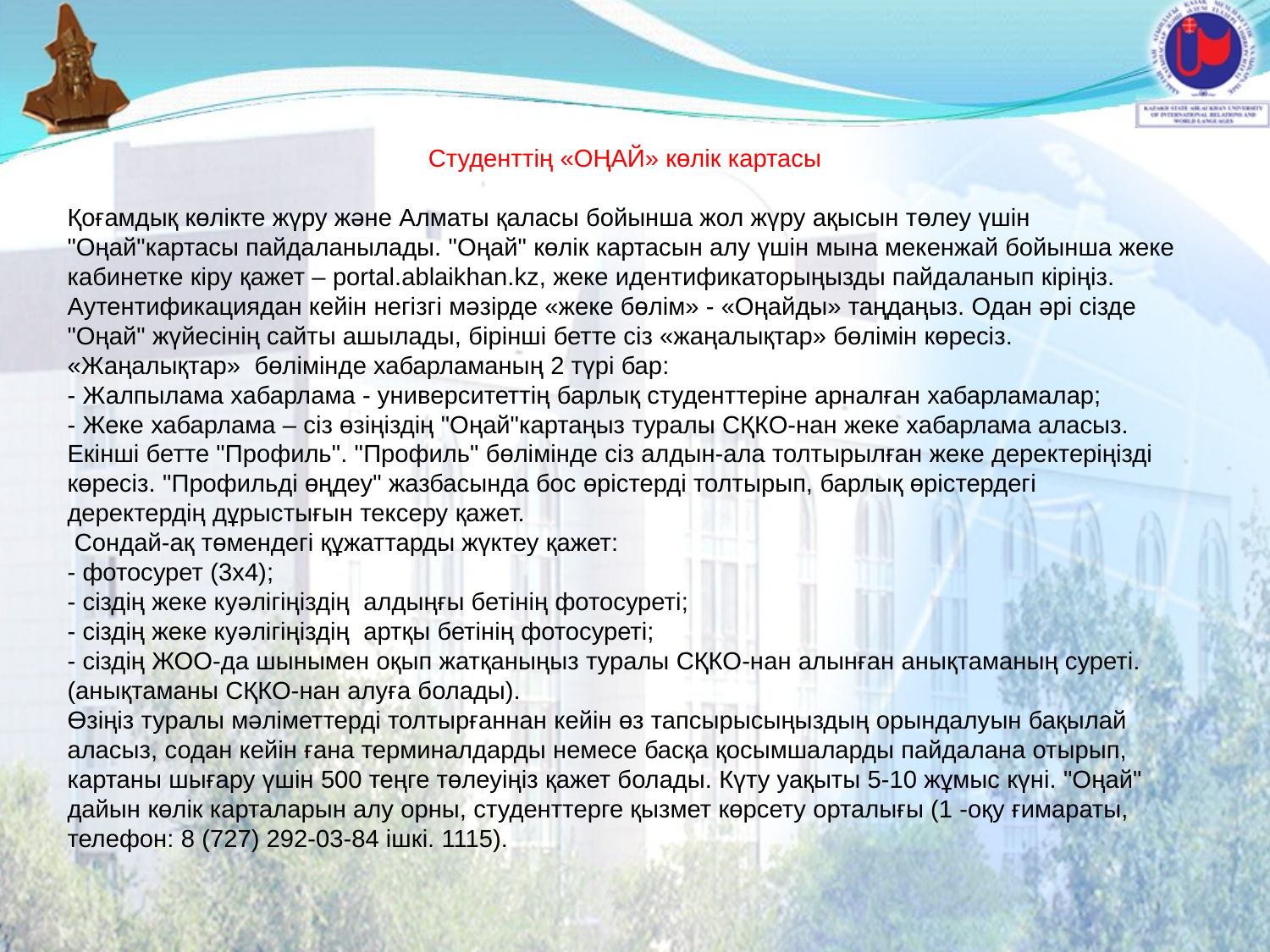

Студенттің «ОҢАЙ» көлік картасы

Қоғамдық көлікте жүру және Алматы қаласы бойынша жол жүру ақысын төлеу үшін "Оңай"картасы пайдаланылады. "Оңай" көлік картасын алу үшін мына мекенжай бойынша жеке кабинетке кіру қажет – portal.ablaikhan.kz, жеке идентификаторыңызды пайдаланып кіріңіз.
Аутентификациядан кейін негізгі мәзірде «жеке бөлім» - «Оңайды» таңдаңыз. Одан әрі сізде "Оңай" жүйесінің сайты ашылады, бірінші бетте сіз «жаңалықтар» бөлімін көресіз. «Жаңалықтар»  бөлімінде хабарламаның 2 түрі бар:
- Жалпылама хабарлама - университеттің барлық студенттеріне арналған хабарламалар;
- Жеке хабарлама – сіз өзіңіздің "Оңай"картаңыз туралы СҚКО-нан жеке хабарлама аласыз.
Екінші бетте "Профиль". "Профиль" бөлімінде сіз алдын-ала толтырылған жеке деректеріңізді көресіз. "Профильді өңдеу" жазбасында бос өрістерді толтырып, барлық өрістердегі деректердің дұрыстығын тексеру қажет.
 Сондай-ақ төмендегі құжаттарды жүктеу қажет:
- фотосурет (3х4);
- сіздің жеке куәлігіңіздің  алдыңғы бетінің фотосуреті;
- сіздің жеке куәлігіңіздің  артқы бетінің фотосуреті;
- сіздің ЖОО-да шынымен оқып жатқаныңыз туралы СҚКО-нан алынған анықтаманың суреті. (анықтаманы СҚКО-нан алуға болады).
Өзіңіз туралы мәліметтерді толтырғаннан кейін өз тапсырысыңыздың орындалуын бақылай аласыз, содан кейін ғана терминалдарды немесе басқа қосымшаларды пайдалана отырып, картаны шығару үшін 500 теңге төлеуіңіз қажет болады. Күту уақыты 5-10 жұмыс күні. "Оңай" дайын көлік карталарын алу орны, студенттерге қызмет көрсету орталығы (1 -оқу ғимараты, телефон: 8 (727) 292-03-84 ішкі. 1115).